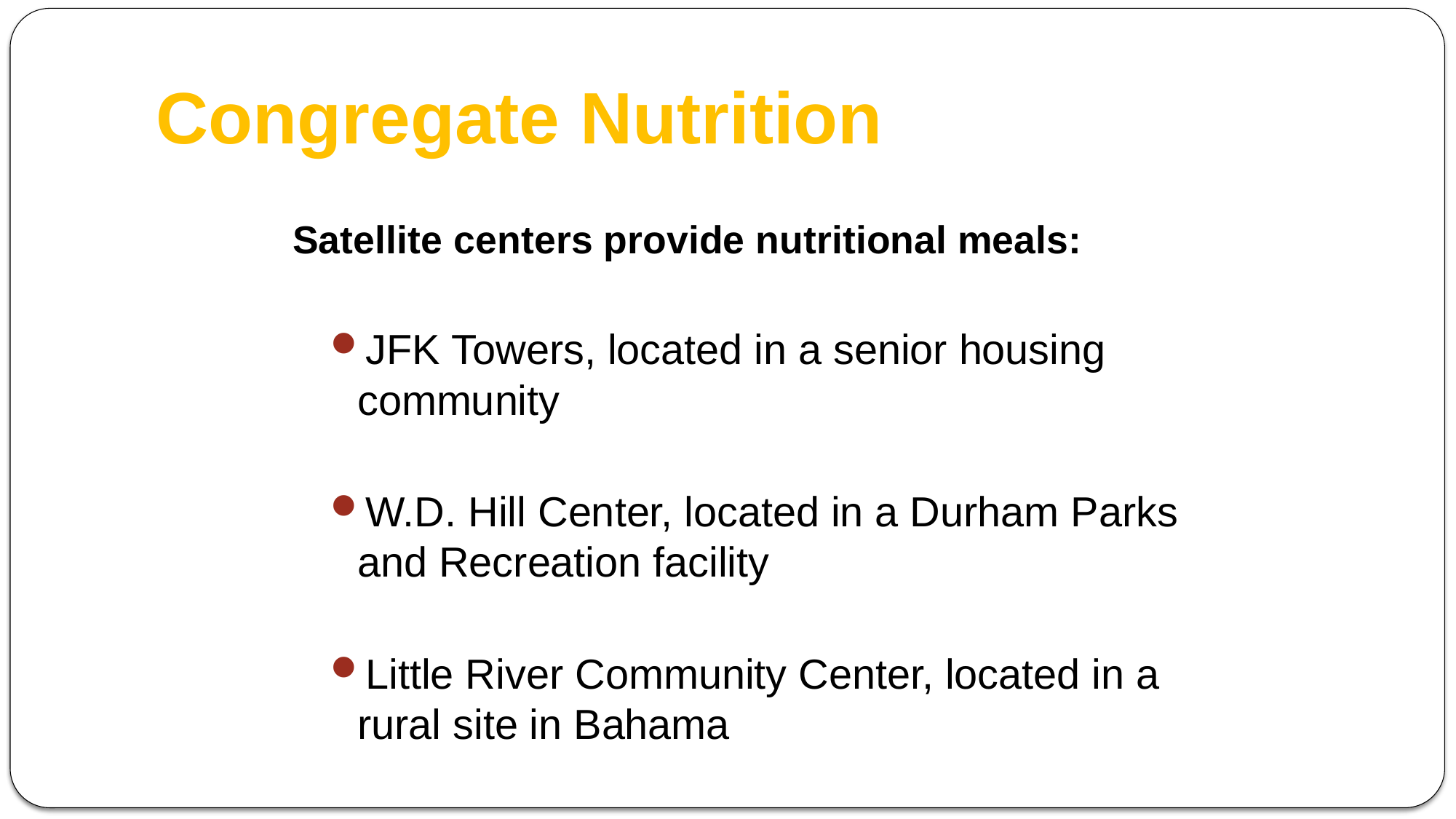

# Congregate Nutrition
Satellite centers provide nutritional meals:

JFK Towers, located in a senior housing community

W.D. Hill Center, located in a Durham Parks and Recreation facility

Little River Community Center, located in a rural site in Bahama